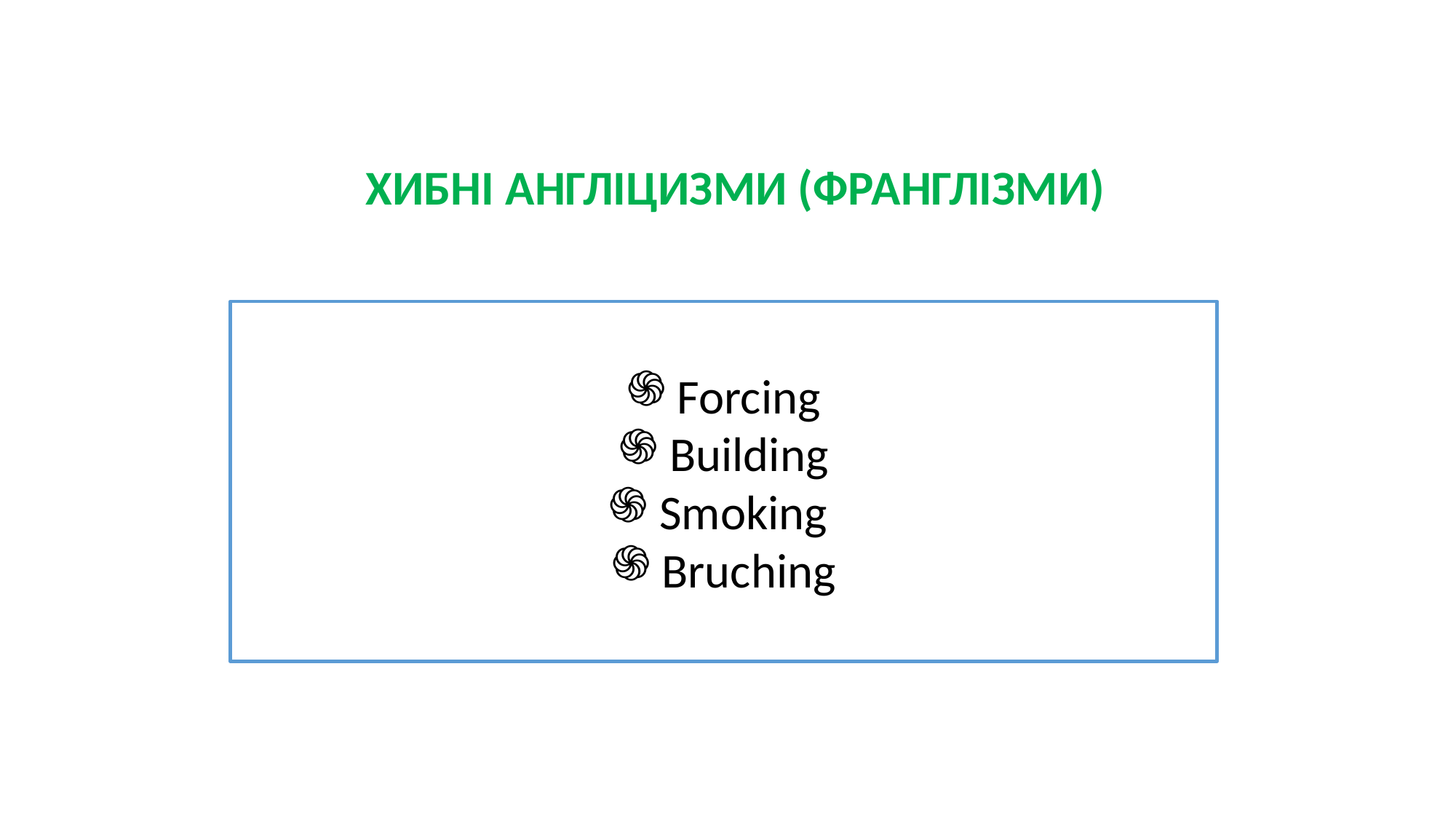

ХИБНІ АНГЛІЦИЗМИ (ФРАНГЛІЗМИ)

 Forcing
 Building
 Smoking
 Bruching